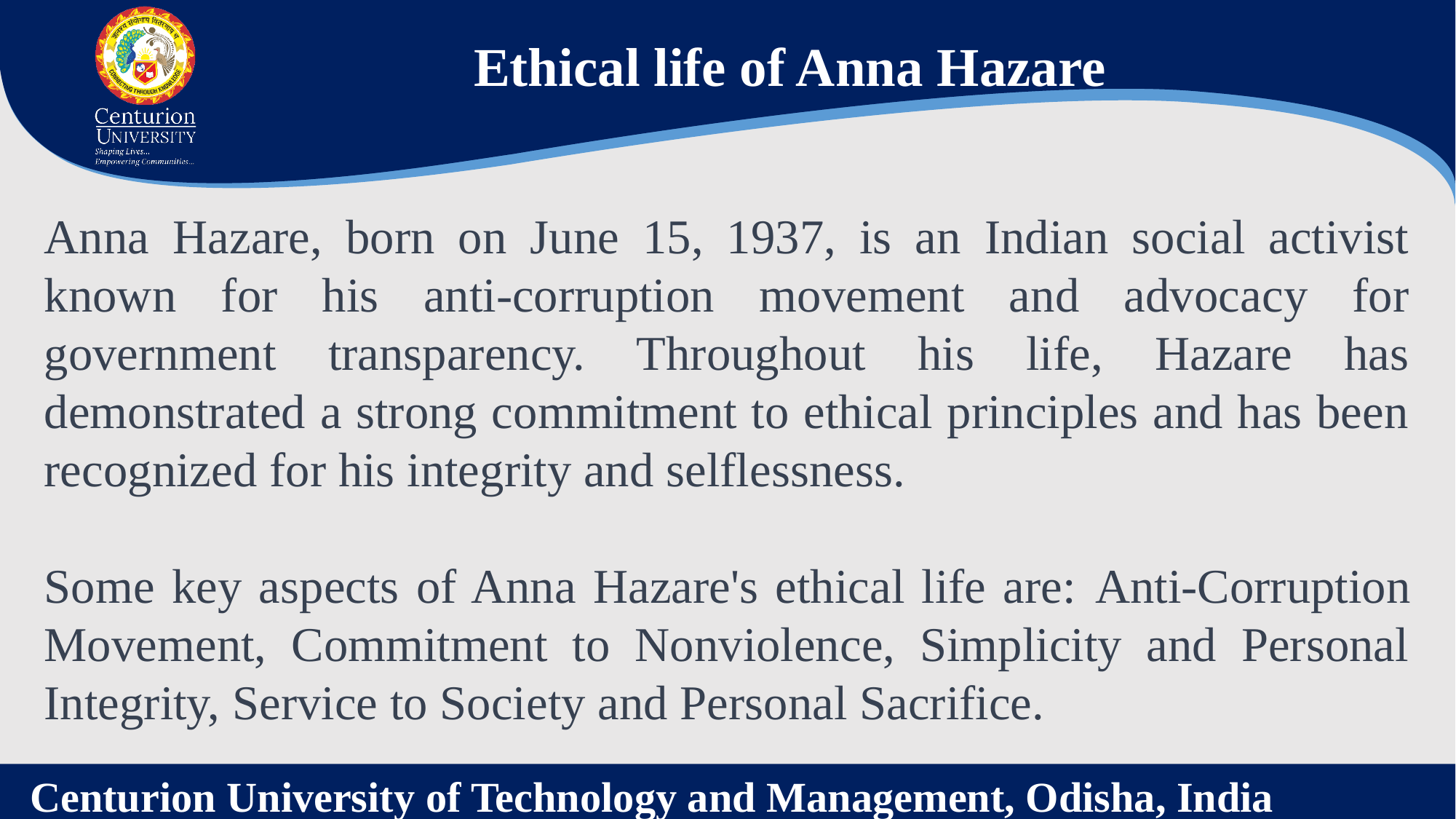

Ethical life of Anna Hazare
Anna Hazare, born on June 15, 1937, is an Indian social activist known for his anti-corruption movement and advocacy for government transparency. Throughout his life, Hazare has demonstrated a strong commitment to ethical principles and has been recognized for his integrity and selflessness.

Some key aspects of Anna Hazare's ethical life are: Anti-Corruption Movement, Commitment to Nonviolence, Simplicity and Personal Integrity, Service to Society and Personal Sacrifice.